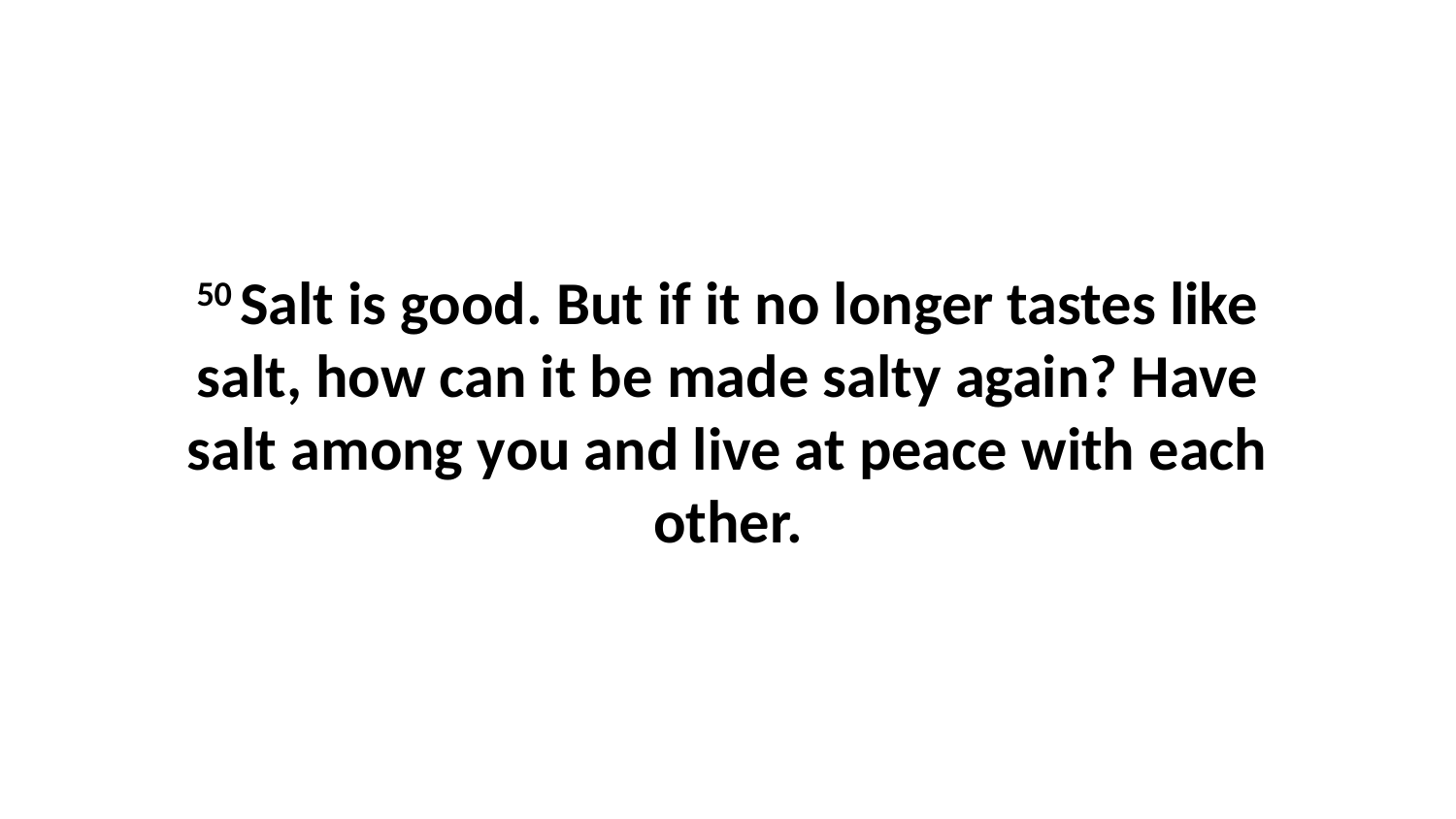

50 Salt is good. But if it no longer tastes like salt, how can it be made salty again? Have salt among you and live at peace with each other.